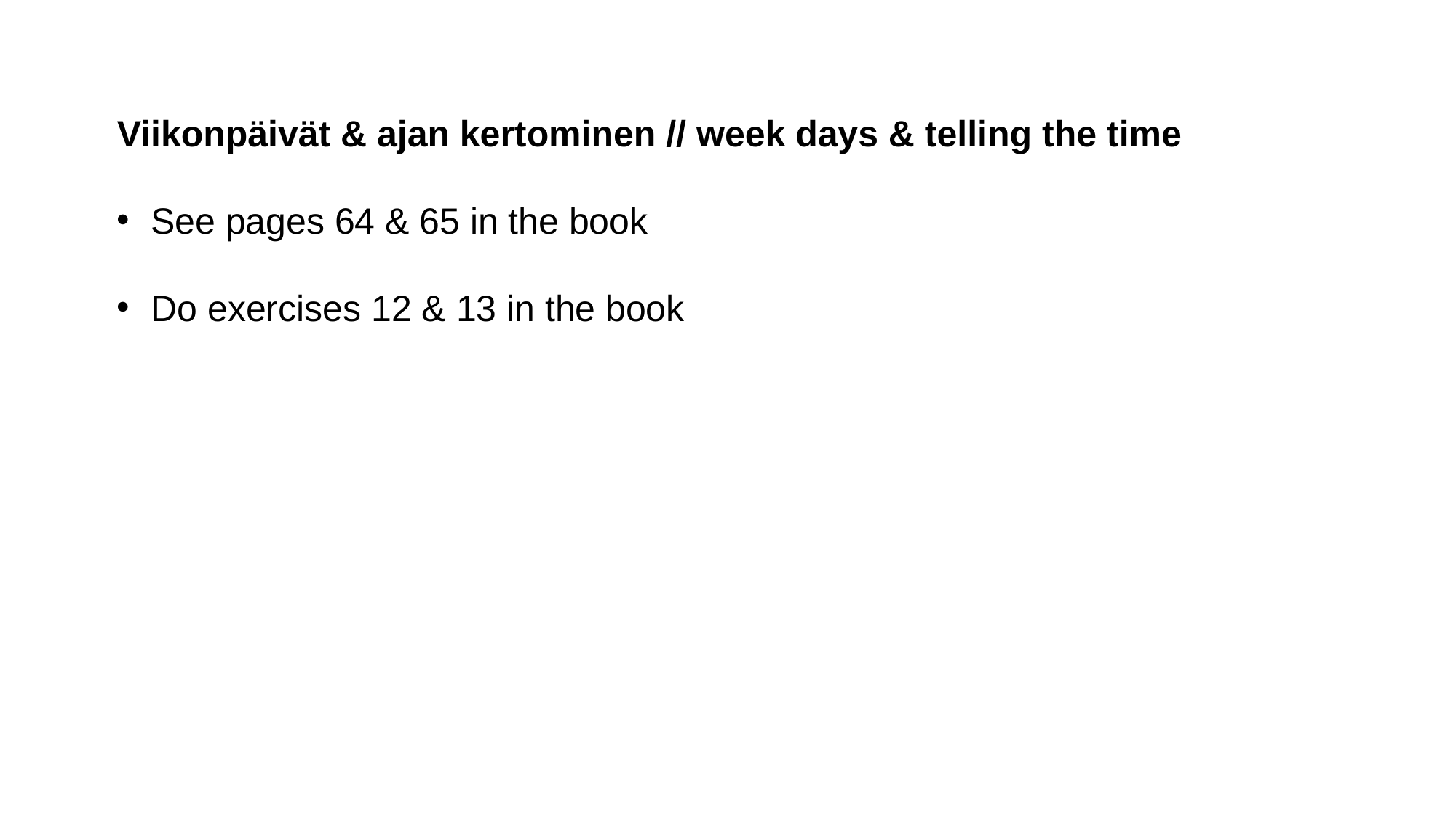

Viikonpäivät & ajan kertominen // week days & telling the time

See pages 64 & 65 in the book

Do exercises 12 & 13 in the book